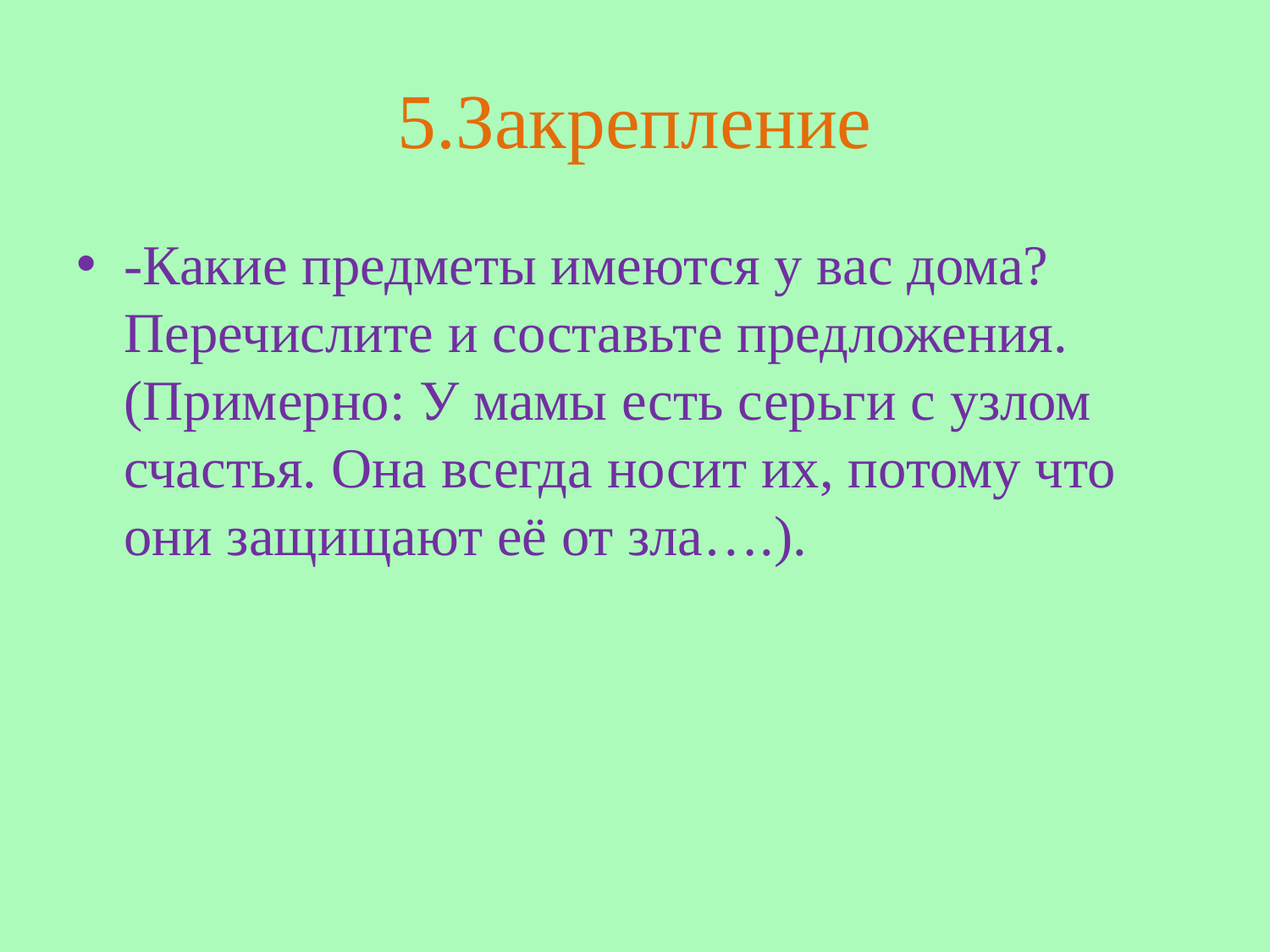

# 5.Закрепление
-Какие предметы имеются у вас дома? Перечислите и составьте предложения. (Примерно: У мамы есть серьги с узлом счастья. Она всегда носит их, потому что они защищают её от зла….).